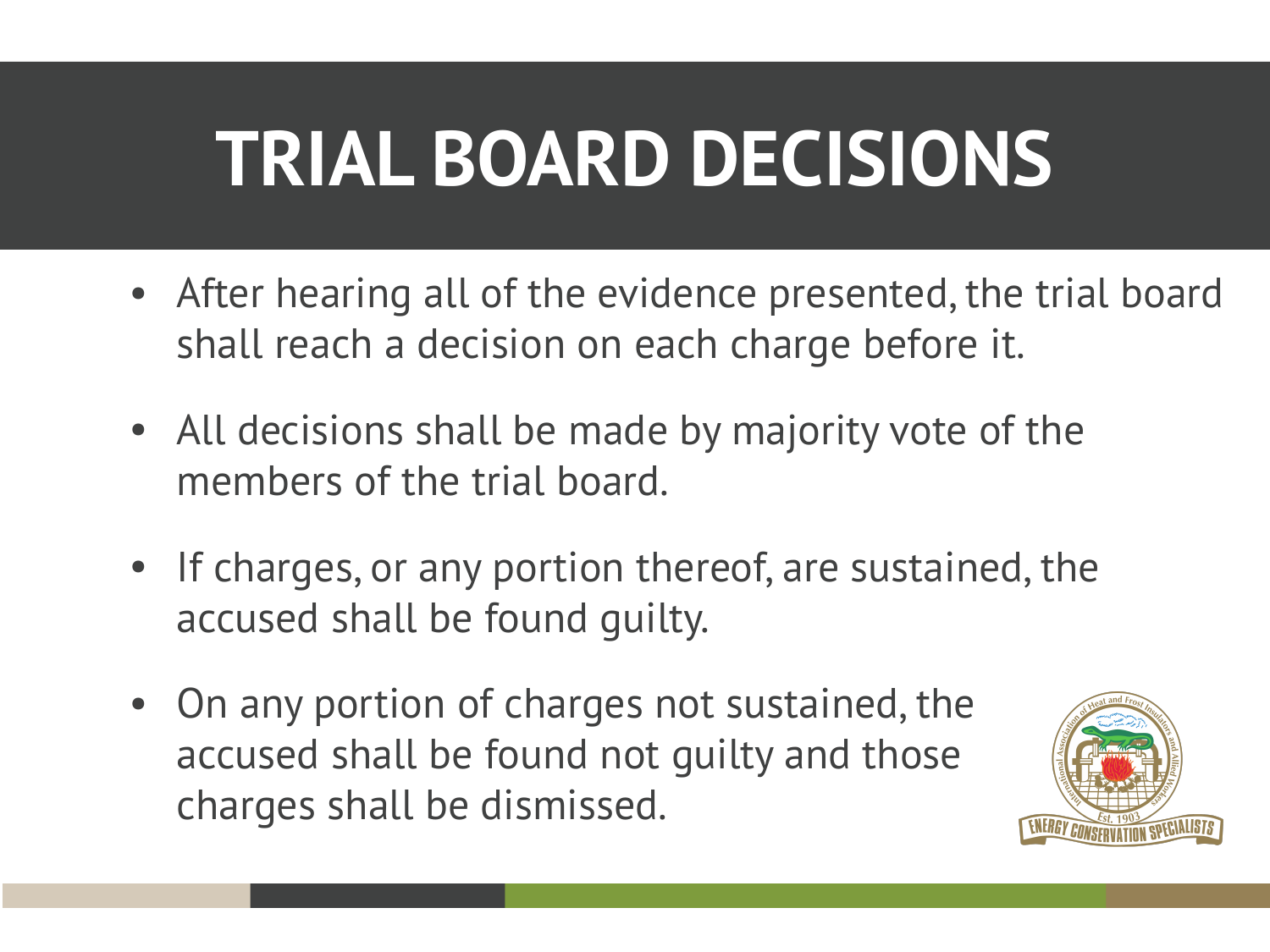

TRIAL BOARD DECISIONS
After hearing all of the evidence presented, the trial board shall reach a decision on each charge before it.

All decisions shall be made by majority vote of the members of the trial board.

If charges, or any portion thereof, are sustained, the accused shall be found guilty.

On any portion of charges not sustained, the
accused shall be found not guilty and those
charges shall be dismissed.